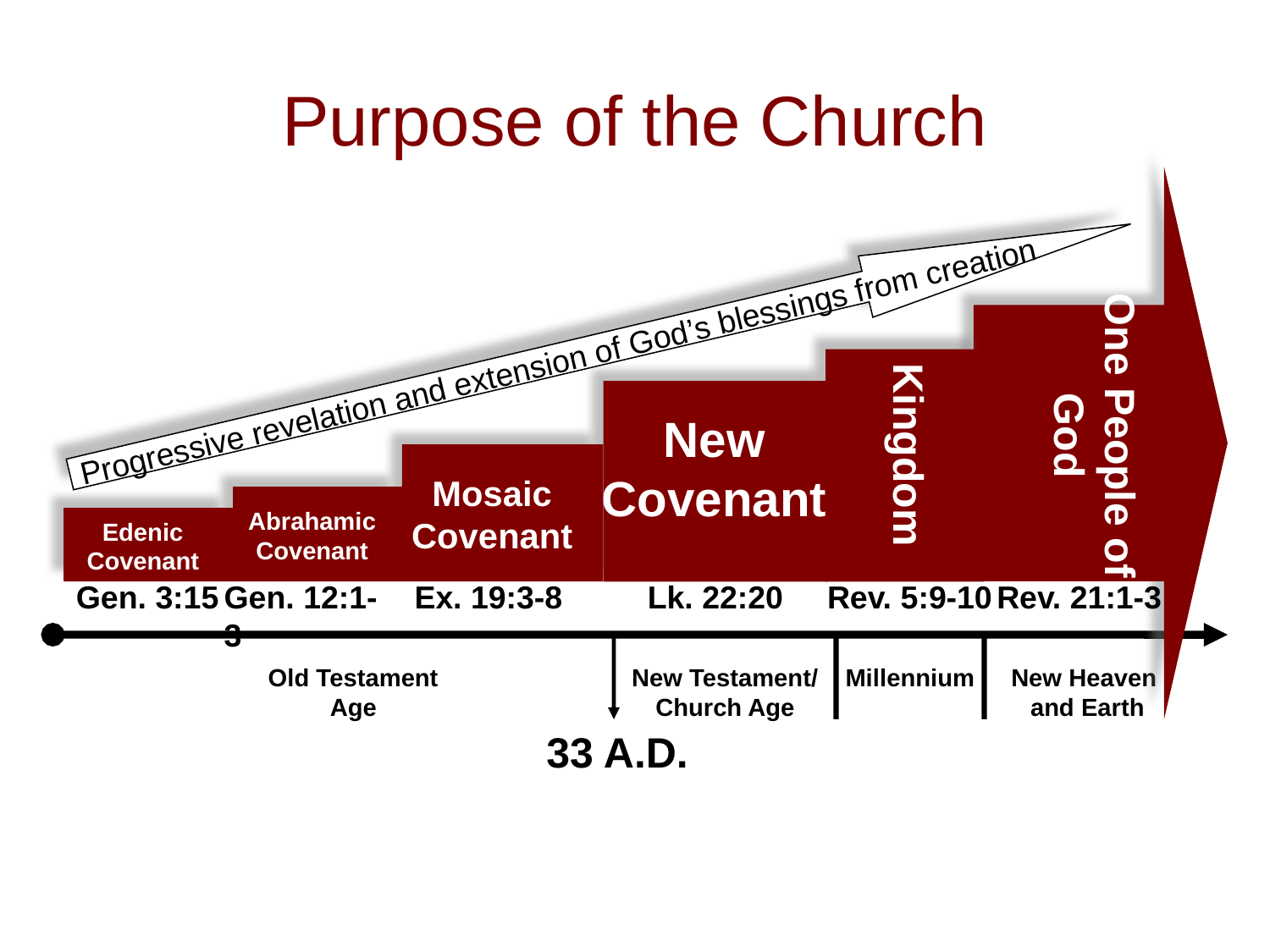

# Purpose of the Church

One People of God
Rev. 21:1-3

Kingdom
Rev. 5:9-10

Progressive revelation and extension of God’s blessings from creation

New Covenant
Lk. 22:20

Mosaic Covenant
Ex. 19:3-8

Abrahamic Covenant
Gen. 12:1-3

Edenic Covenant
Gen. 3:15

Old Testament
Age
New Testament/ Church Age
Millennium
New Heaven
and Earth
33 A.D.